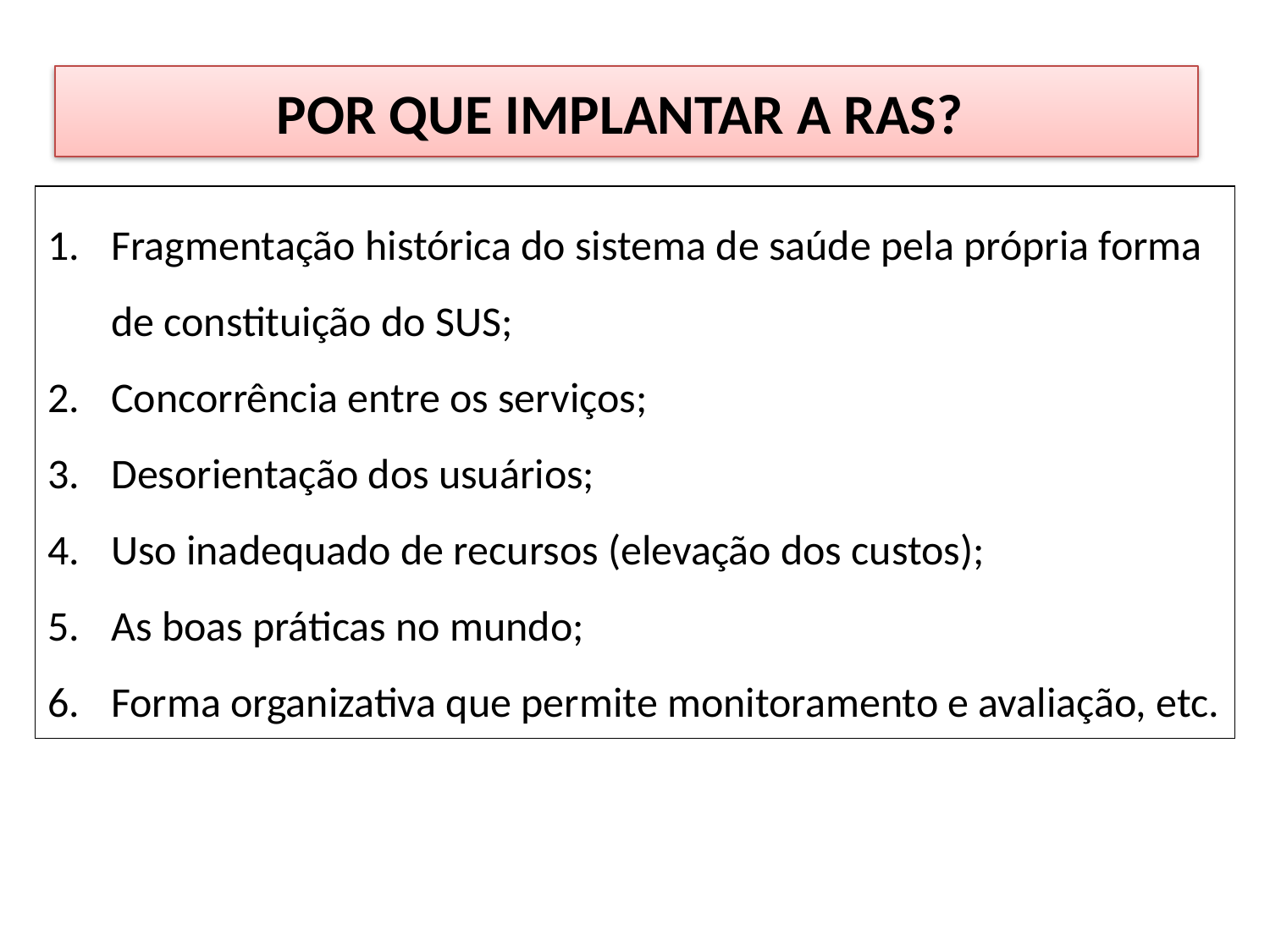

POR QUE IMPLANTAR A RAS?
Fragmentação histórica do sistema de saúde pela própria forma de constituição do SUS;
Concorrência entre os serviços;
Desorientação dos usuários;
Uso inadequado de recursos (elevação dos custos);
As boas práticas no mundo;
Forma organizativa que permite monitoramento e avaliação, etc.